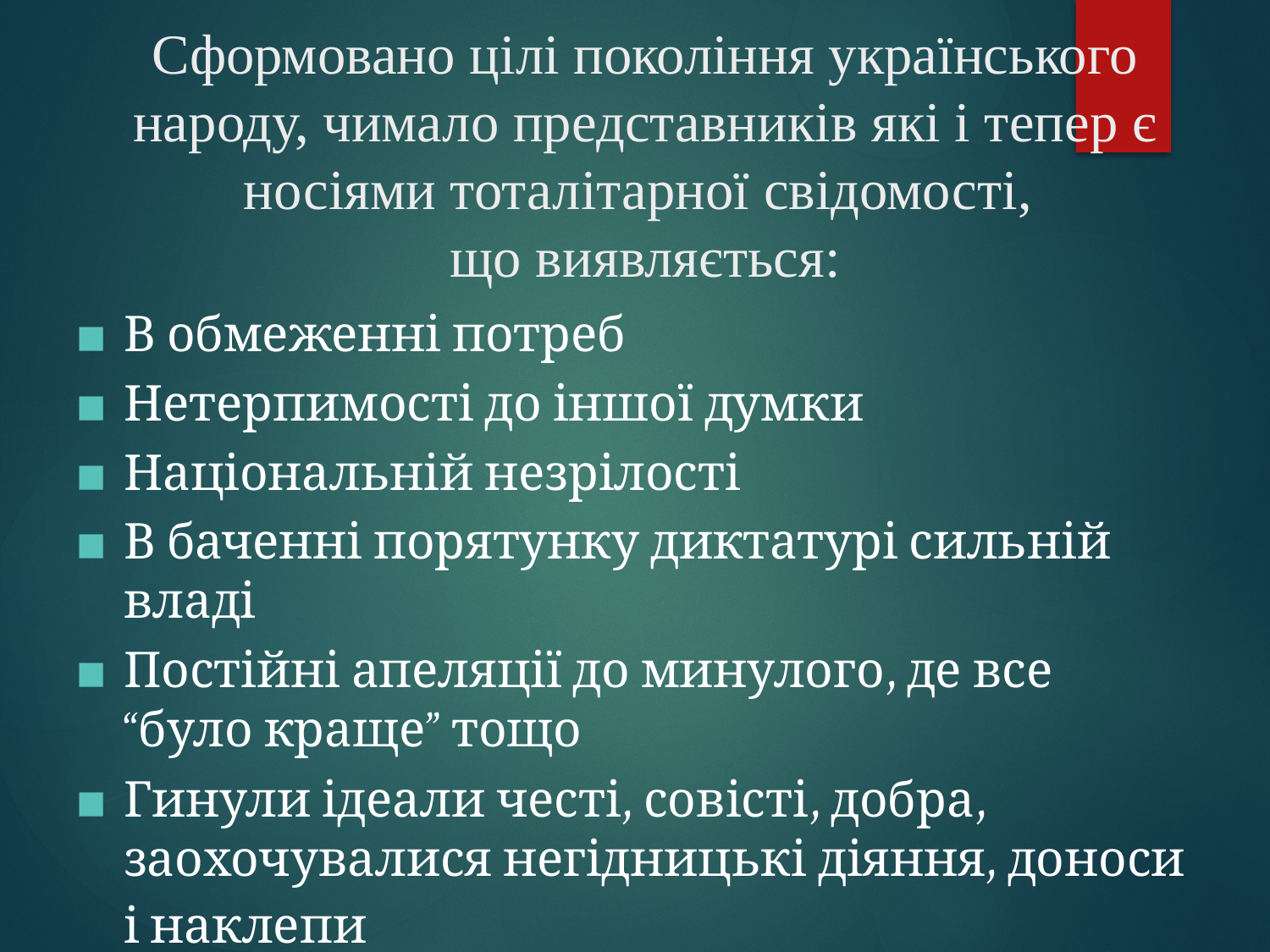

# Сформовано цілі покоління українського народу, чимало представників які і тепер є носіями тоталітарної свідомості, що виявляється:
В обмеженні потреб
Нетерпимості до іншої думки
Національній незрілості
В баченні порятунку диктатурі сильній владі
Постійні апеляції до минулого, де все “було краще” тощо
Гинули ідеали честі, совісті, добра, заохочувалися негідницькі діяння, доноси і наклепи